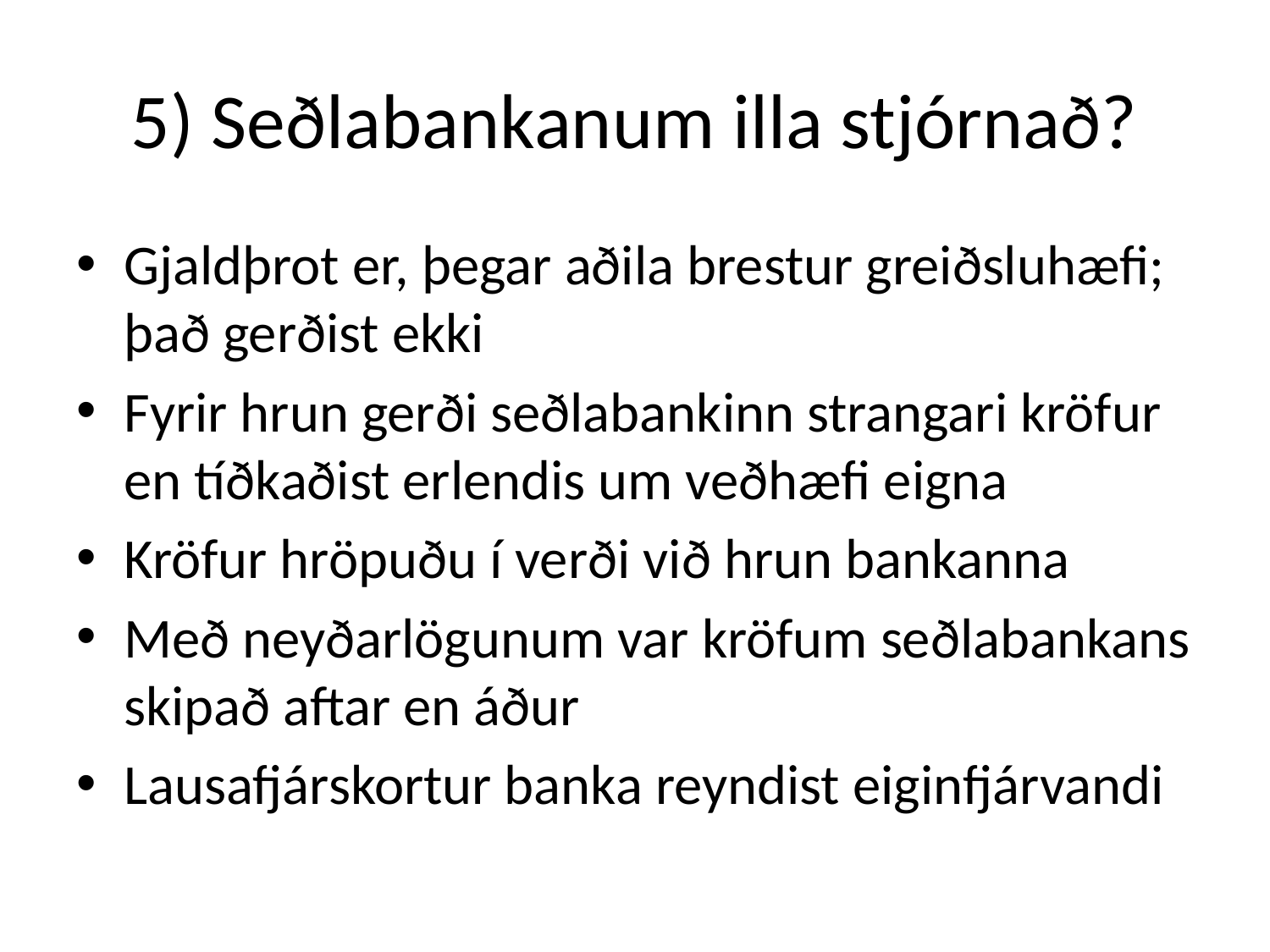

# 5) Seðlabankanum illa stjórnað?
Gjaldþrot er, þegar aðila brestur greiðsluhæfi; það gerðist ekki
Fyrir hrun gerði seðlabankinn strangari kröfur en tíðkaðist erlendis um veðhæfi eigna
Kröfur hröpuðu í verði við hrun bankanna
Með neyðarlögunum var kröfum seðlabankans skipað aftar en áður
Lausafjárskortur banka reyndist eiginfjárvandi